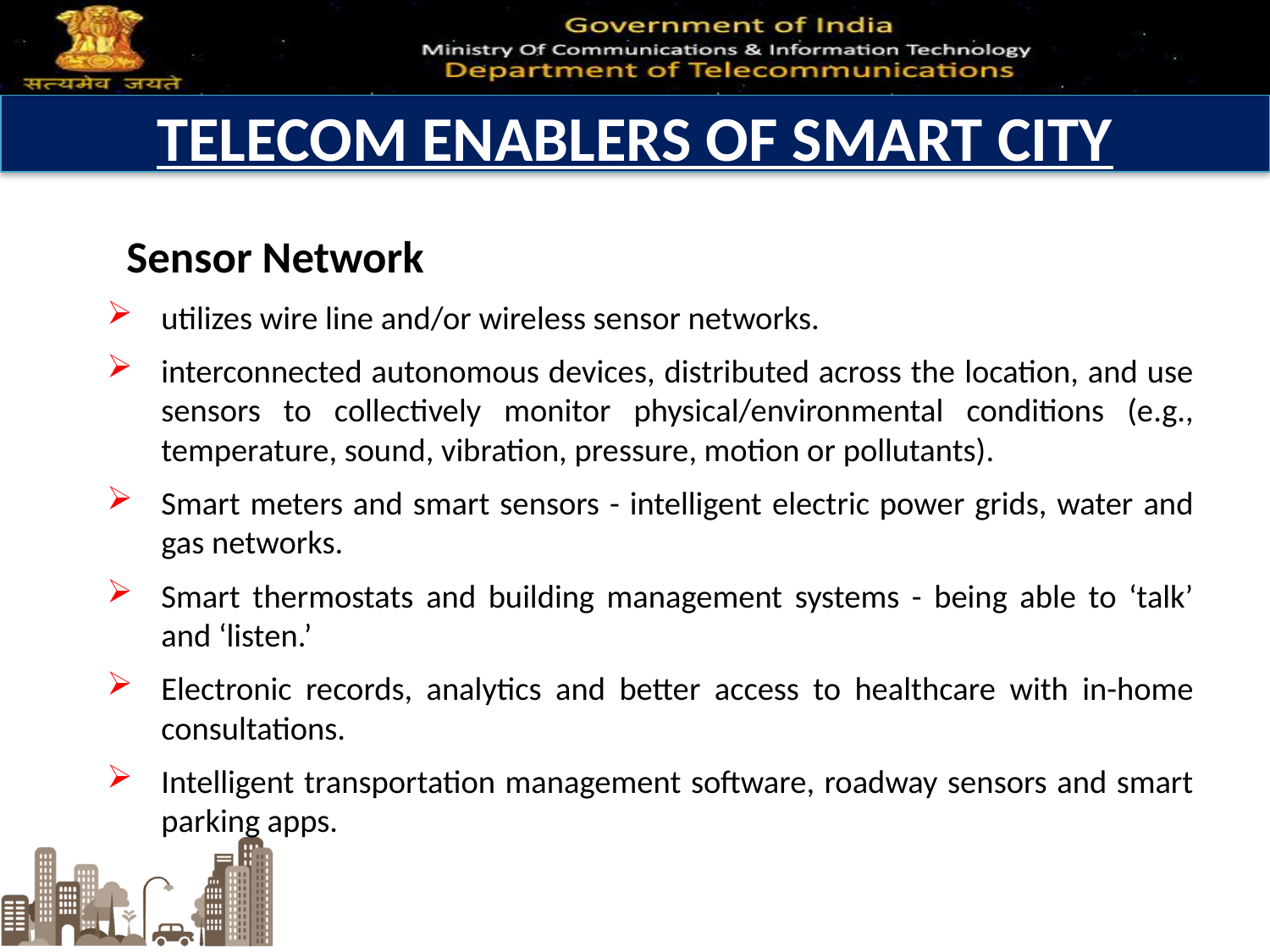

# TELECOM ENABLERS OF SMART CITY
Sensor Network
utilizes wire line and/or wireless sensor networks.
interconnected autonomous devices, distributed across the location, and use sensors to collectively monitor physical/environmental conditions (e.g., temperature, sound, vibration, pressure, motion or pollutants).
Smart meters and smart sensors - intelligent electric power grids, water and gas networks.
Smart thermostats and building management systems - being able to ‘talk’ and ‘listen.’
Electronic records, analytics and better access to healthcare with in-home consultations.
Intelligent transportation management software, roadway sensors and smart parking apps.